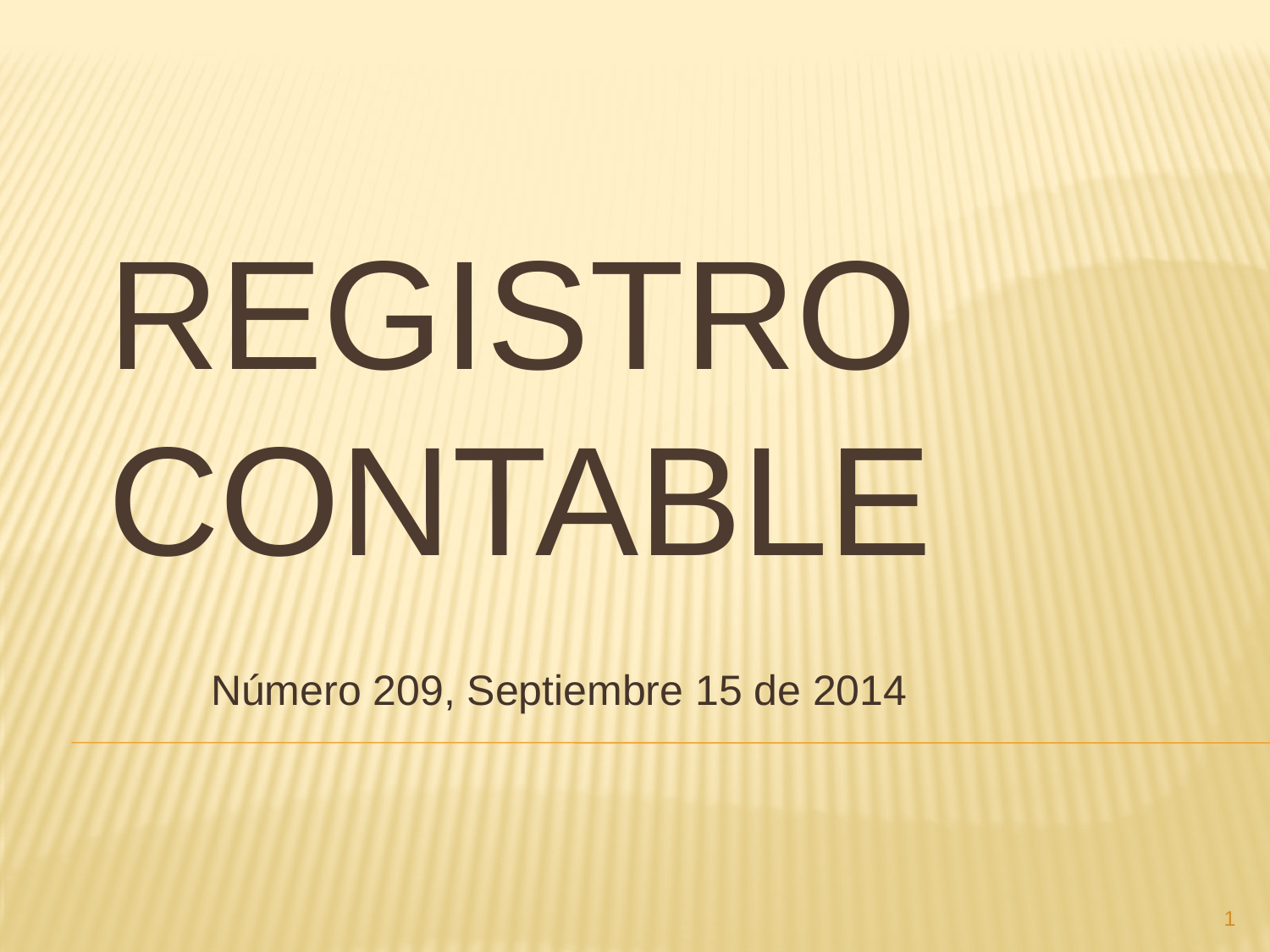

# Registro contable
Número 209, Septiembre 15 de 2014
1